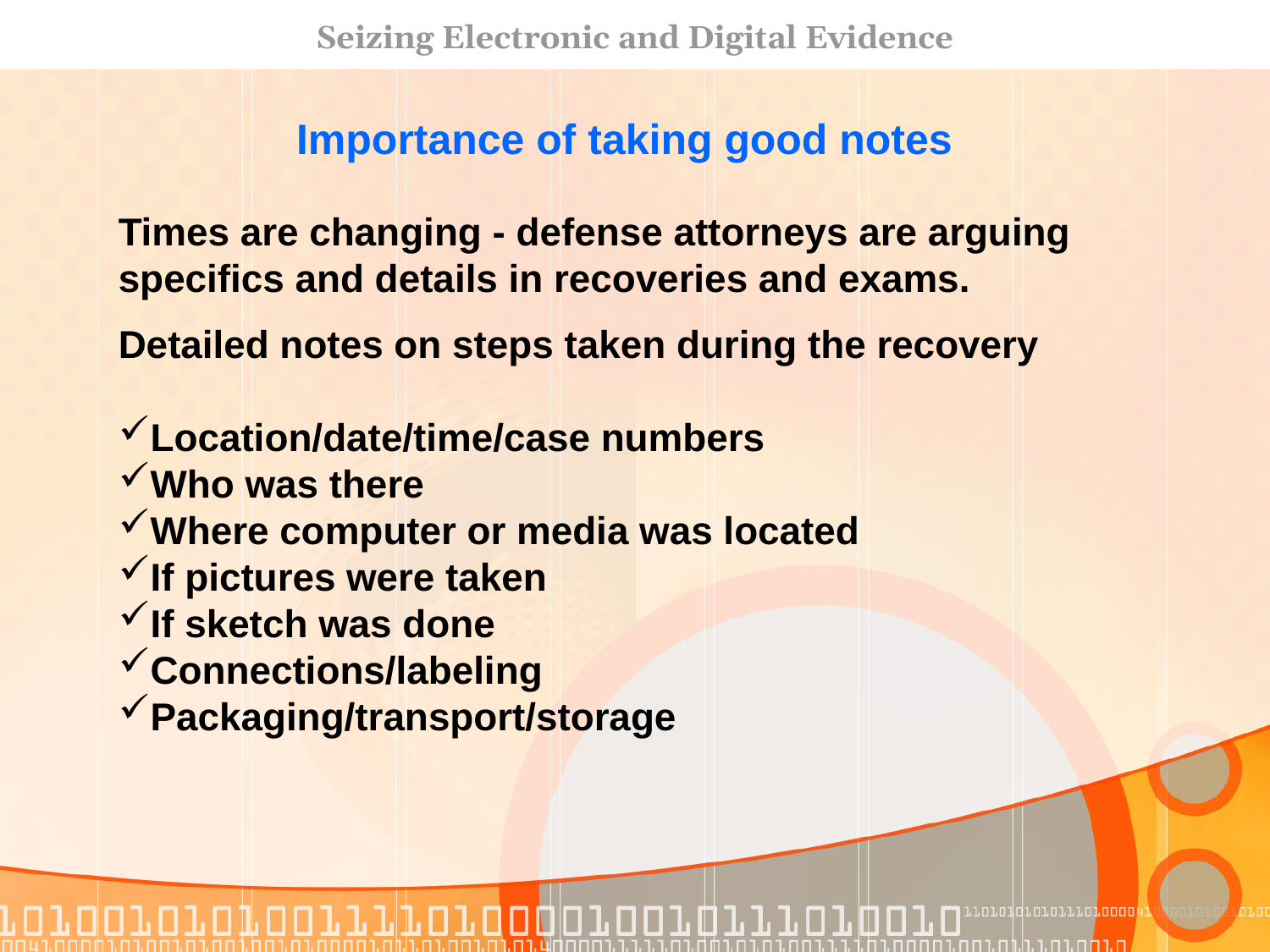

Seizing Electronic and Digital Evidence
Importance of taking good notes
Times are changing - defense attorneys are arguing specifics and details in recoveries and exams.
Detailed notes on steps taken during the recovery

Location/date/time/case numbers
Who was there
Where computer or media was located
If pictures were taken
If sketch was done
Connections/labeling
Packaging/transport/storage